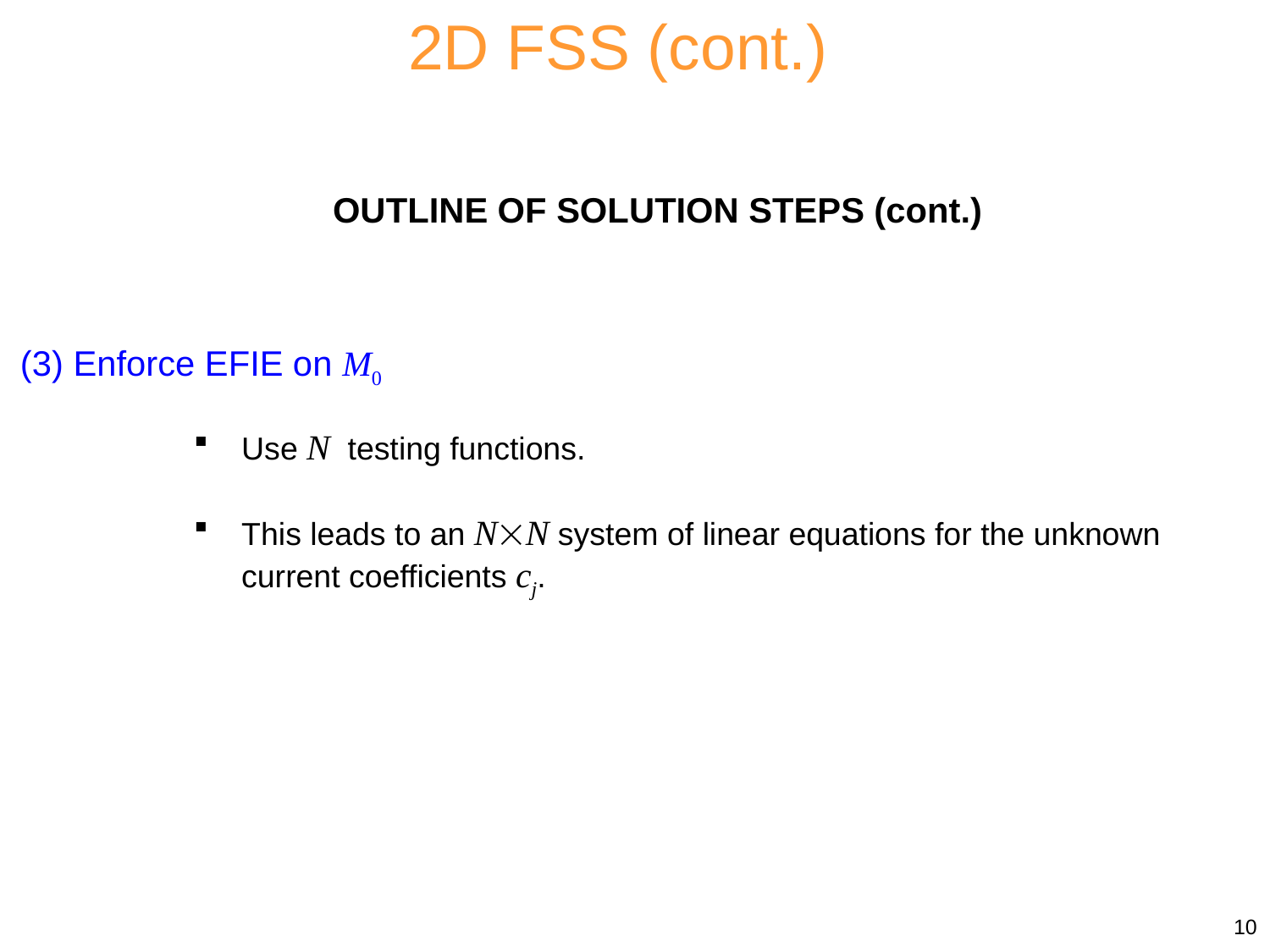

2D FSS (cont.)
OUTLINE OF SOLUTION STEPS (cont.)
 (3) Enforce EFIE on M0
Use N  testing functions.

This leads to an N×N system of linear equations for the unknown current coefficients cj.
10